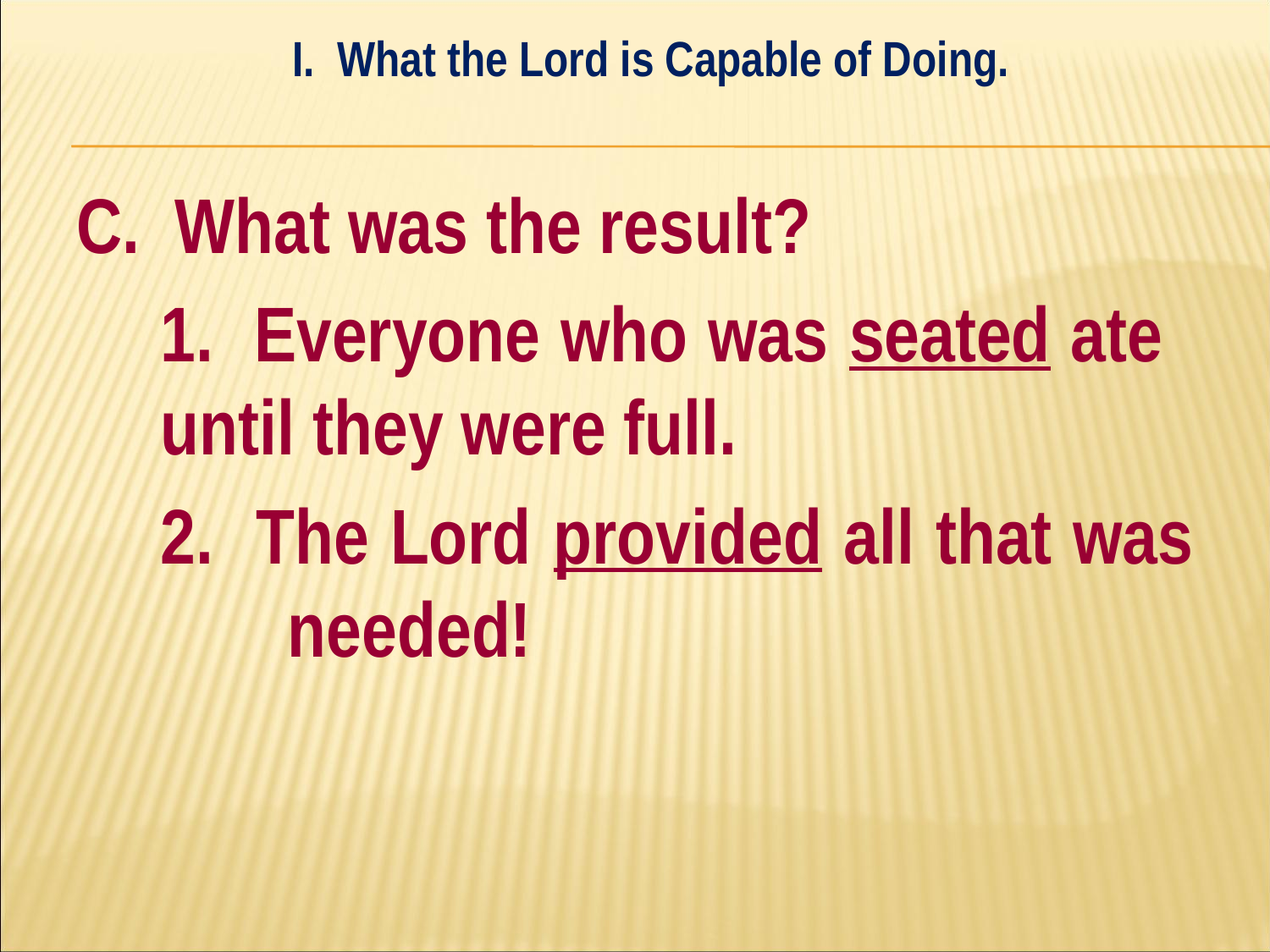

I.  What the Lord is Capable of Doing.
#
C.  What was the result?
	1.  Everyone who was seated ate 	until they were full.
	2.  The Lord provided all that was 	needed!